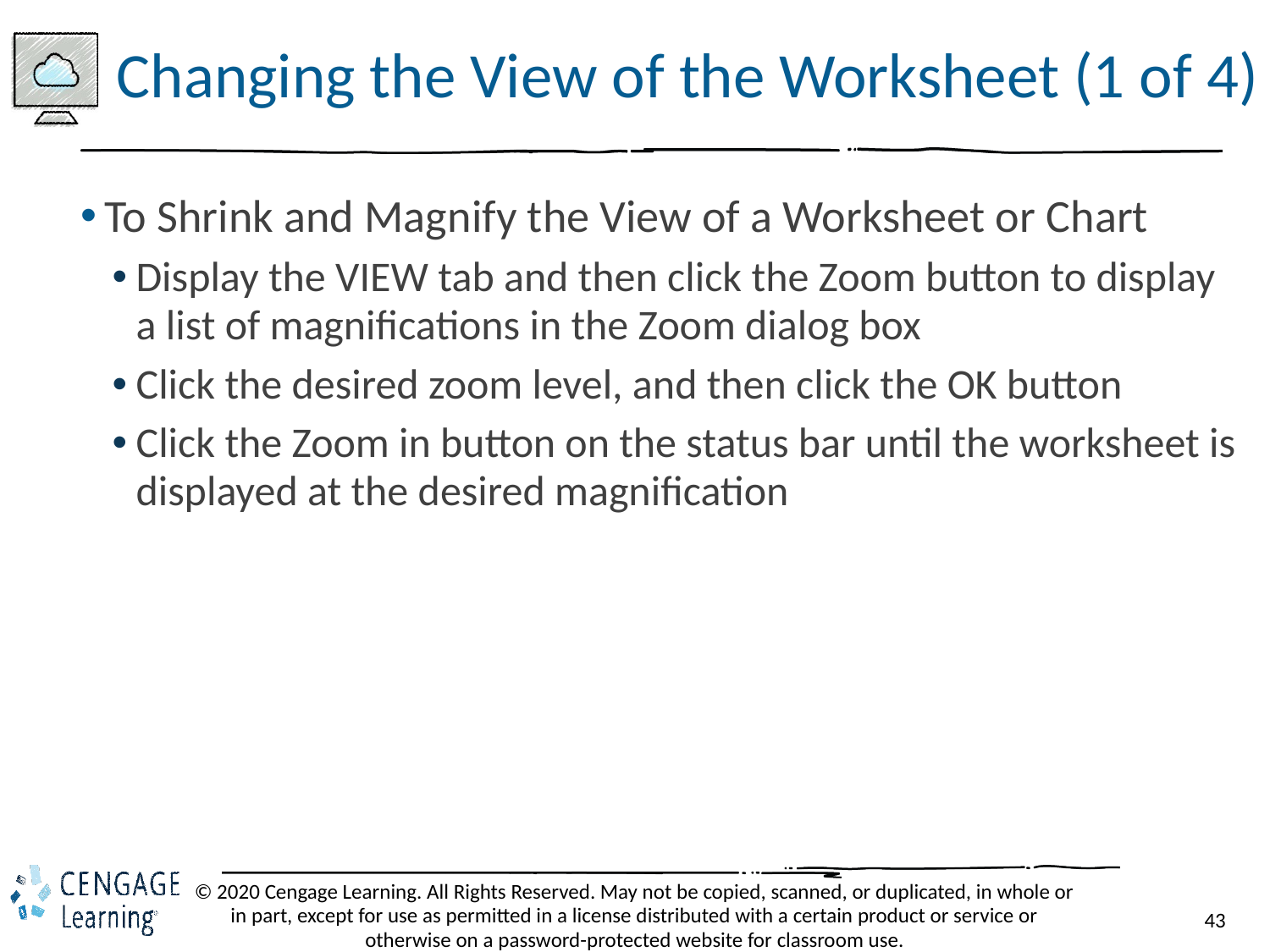

# Changing the View of the Worksheet (1 of 4)
To Shrink and Magnify the View of a Worksheet or Chart
Display the VIEW tab and then click the Zoom button to display a list of magnifications in the Zoom dialog box
Click the desired zoom level, and then click the OK button
Click the Zoom in button on the status bar until the worksheet is displayed at the desired magnification